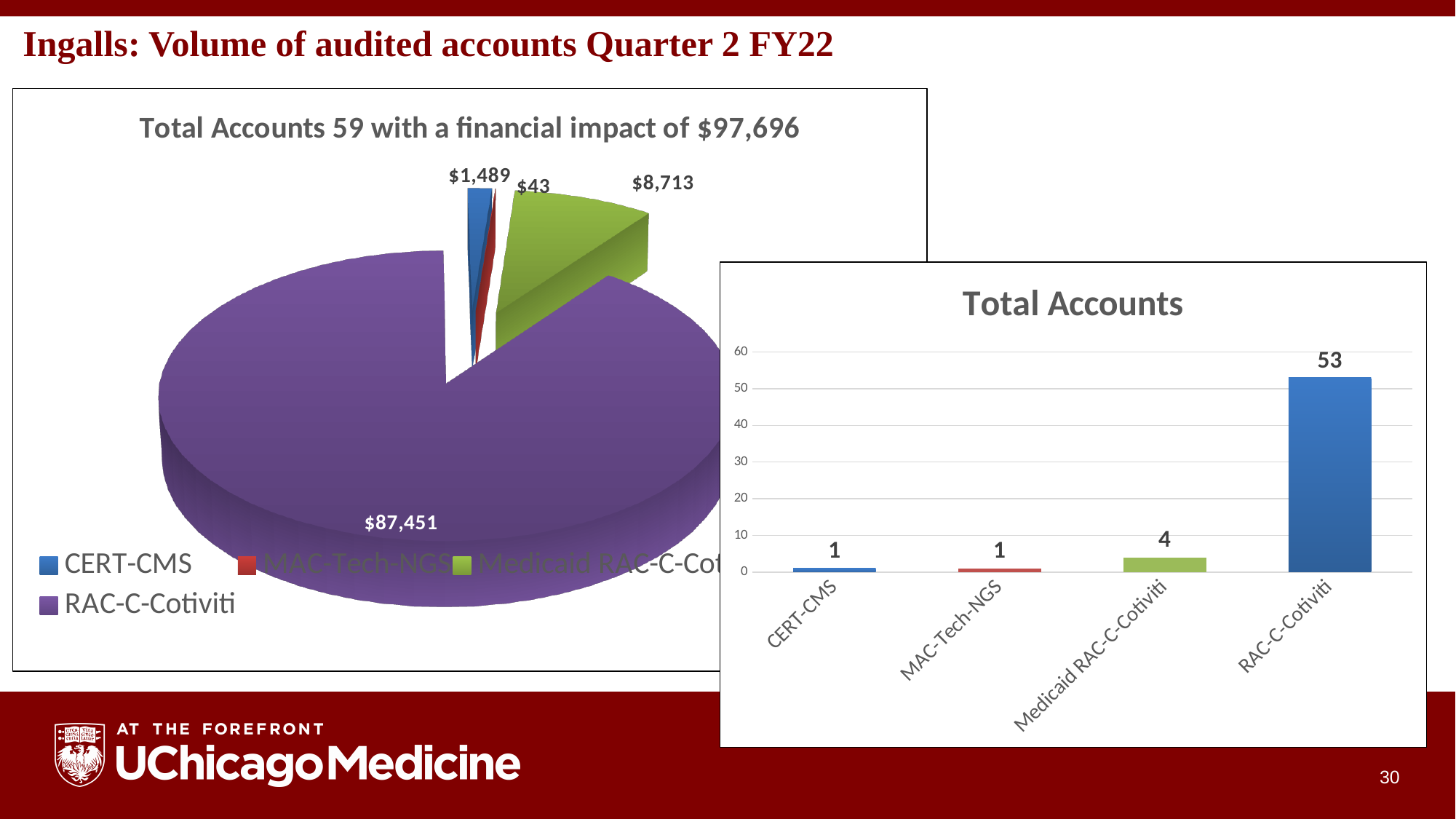

Ingalls: Volume of audited accounts Quarter 2 FY22

[unsupported chart]

### Chart: Total Accounts

| Category | Records |
|---|---|
| CERT-CMS | 1.0 |
| MAC-Tech-NGS | 1.0 |
| Medicaid RAC-C-Cotiviti | 4.0 |
| RAC-C-Cotiviti | 53.0 |
30